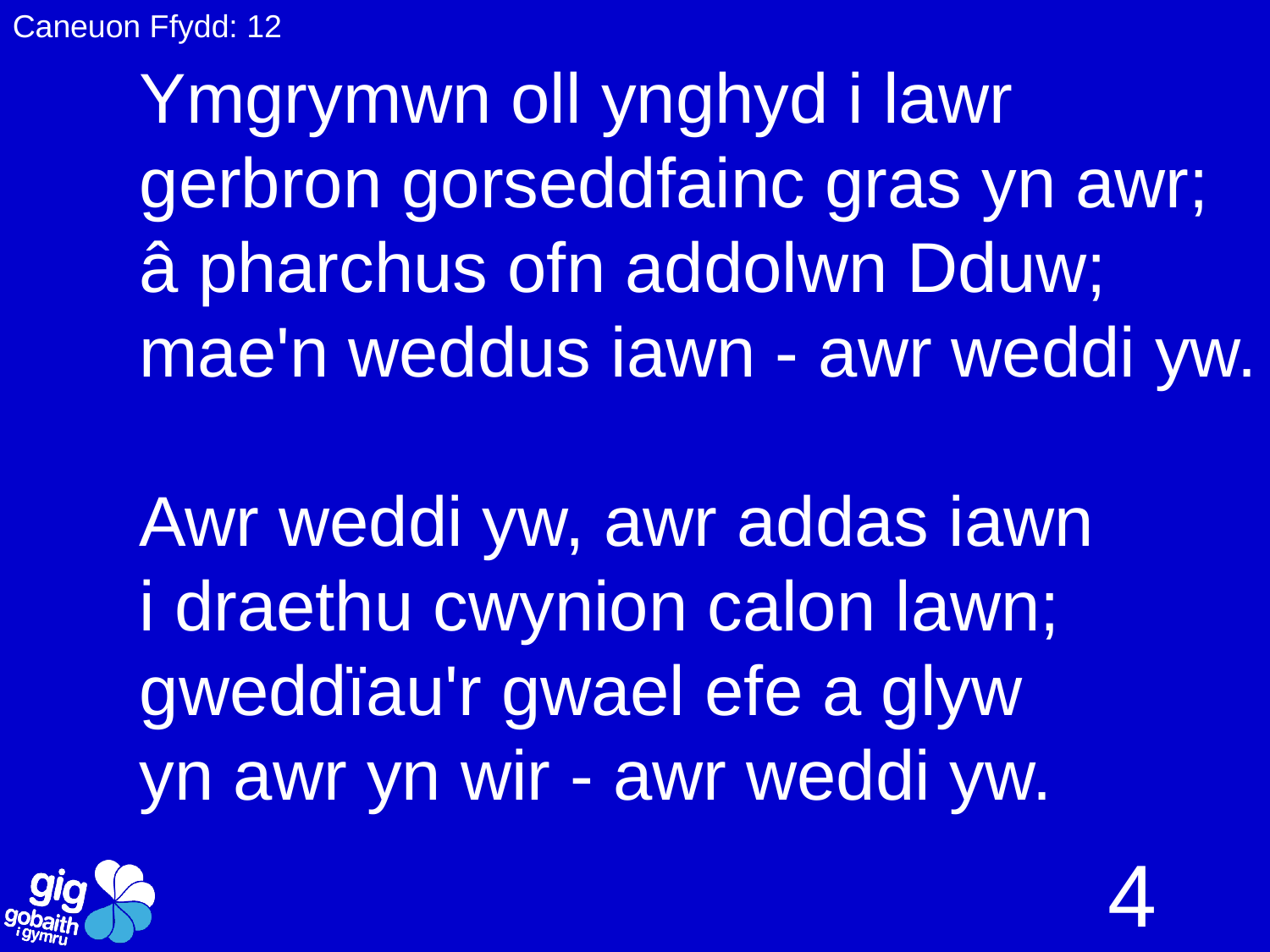

Caneuon Ffydd: 12

Ymgrymwn oll ynghyd i lawr
gerbron gorseddfainc gras yn awr;
â pharchus ofn addolwn Dduw;
mae'n weddus iawn - awr weddi yw.

Awr weddi yw, awr addas iawn
i draethu cwynion calon lawn;
gweddïau'r gwael efe a glyw
yn awr yn wir - awr weddi yw.
4